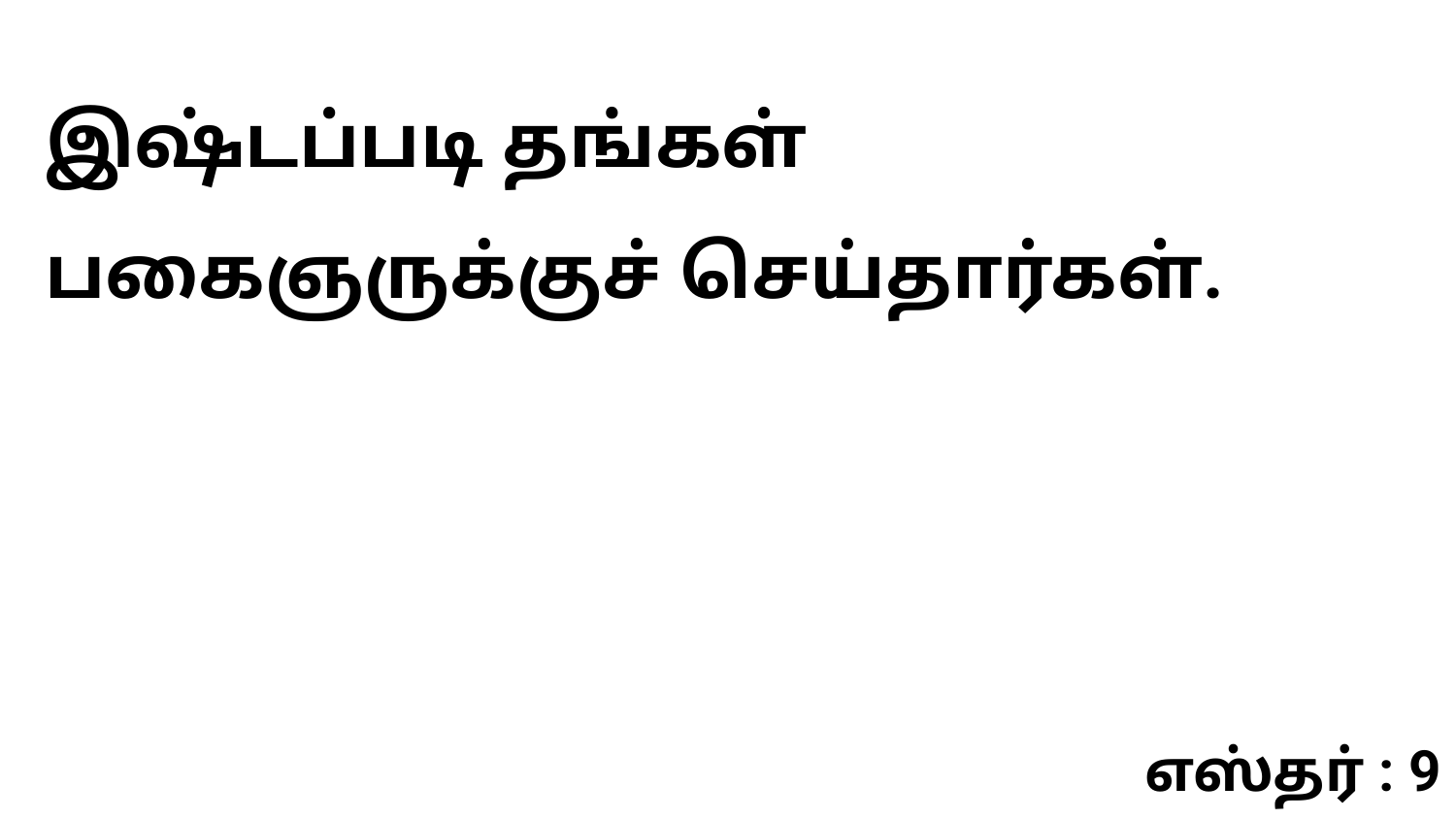

இஷ்டப்படி தங்கள் பகைஞருக்குச் செய்தார்கள்.
எஸ்தர் : 9